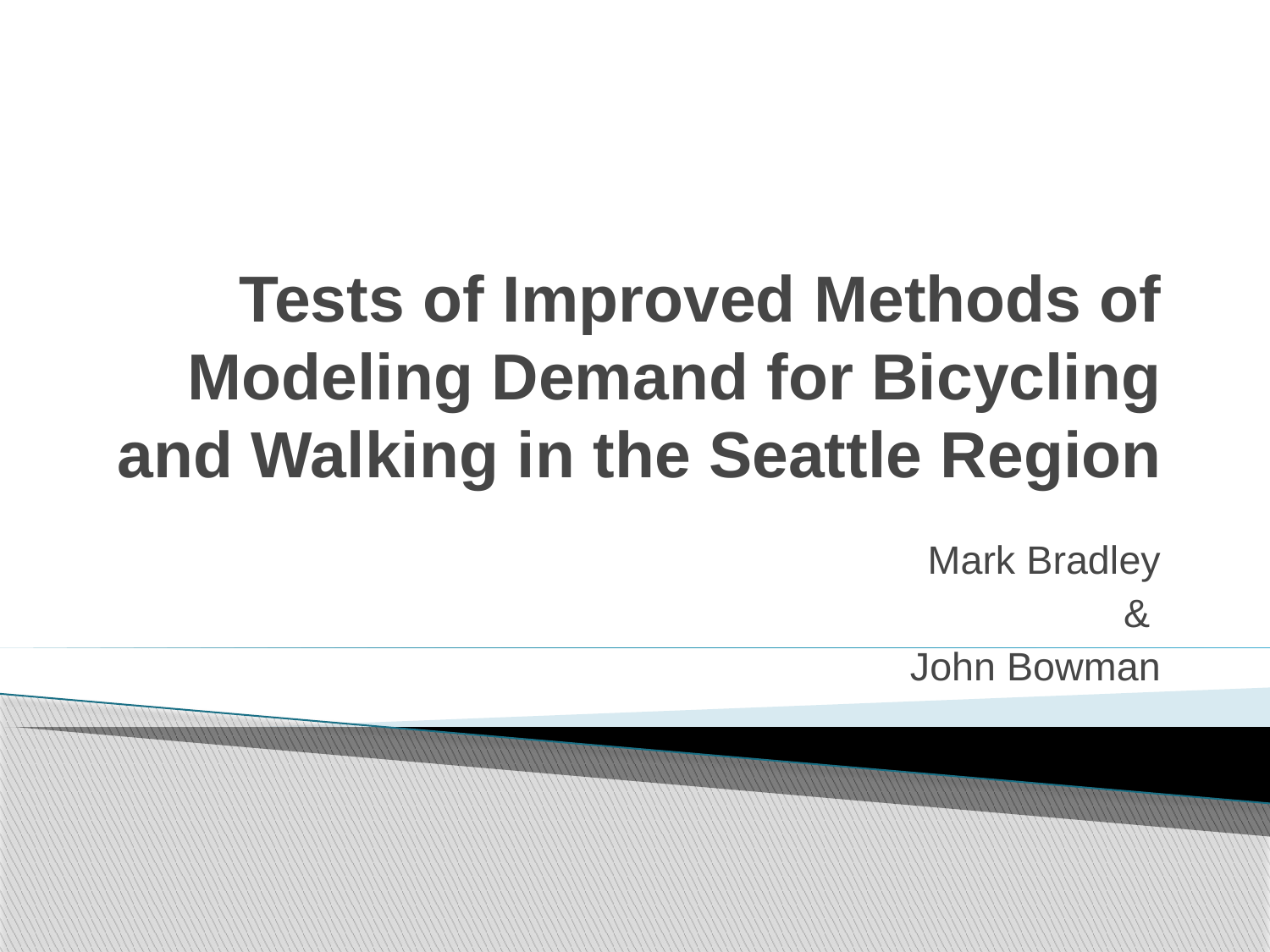

# Tests of Improved Methods of Modeling Demand for Bicycling and Walking in the Seattle Region
Mark Bradley
&
John Bowman